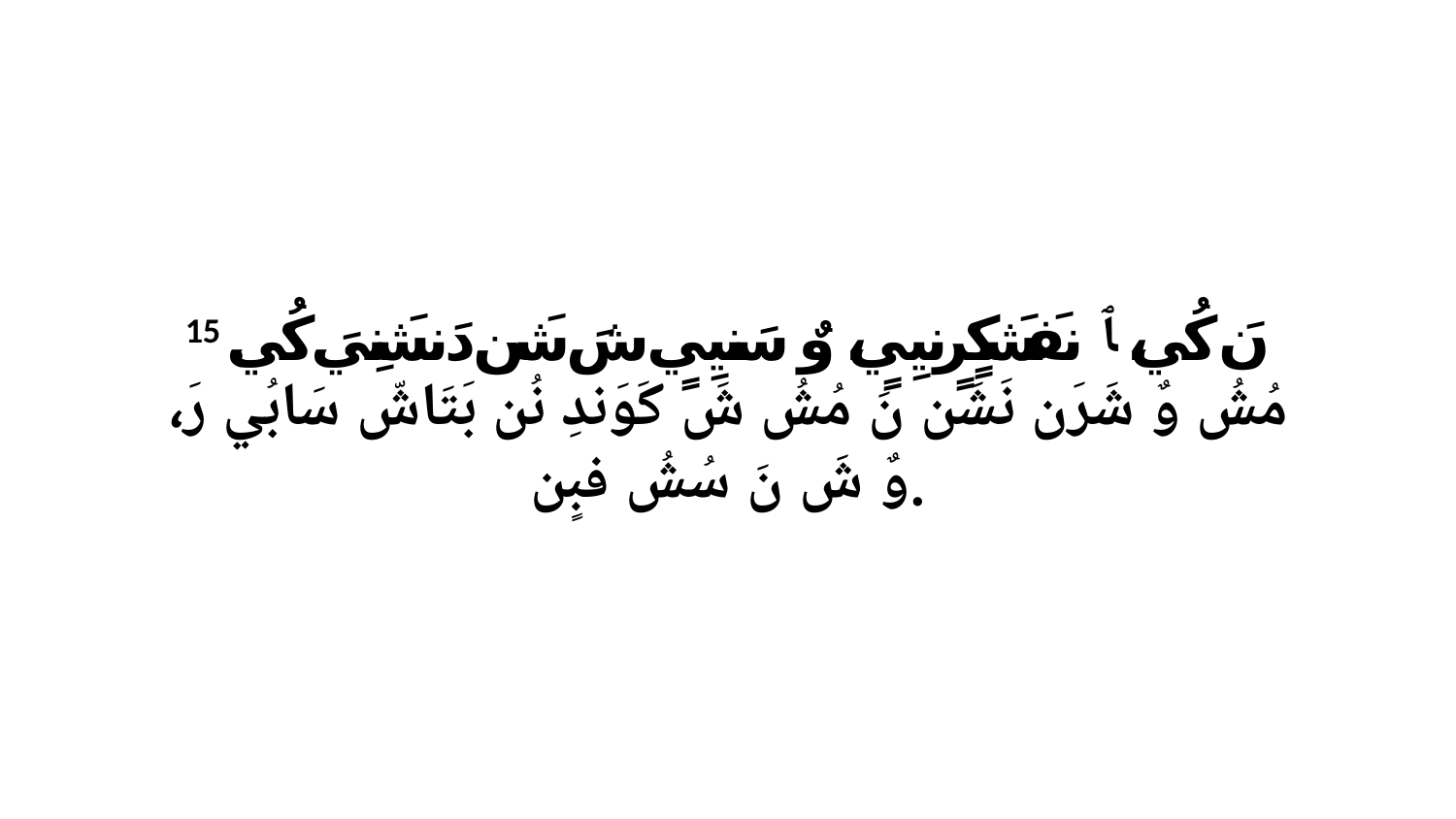

15 نَ كُي، ﭑ نفَشَكٍرٍنيِيٍ، وٌ سَنيِيٍ شَ شَن دَنشَنِيَ كُي. مُشُ وٌ شَرَن نَشَن نَ مُشُ شَ كَوَندِ نُن بَتَاشّ سَابُي رَ، وٌ شَ نَ سُشُ فبٍن.